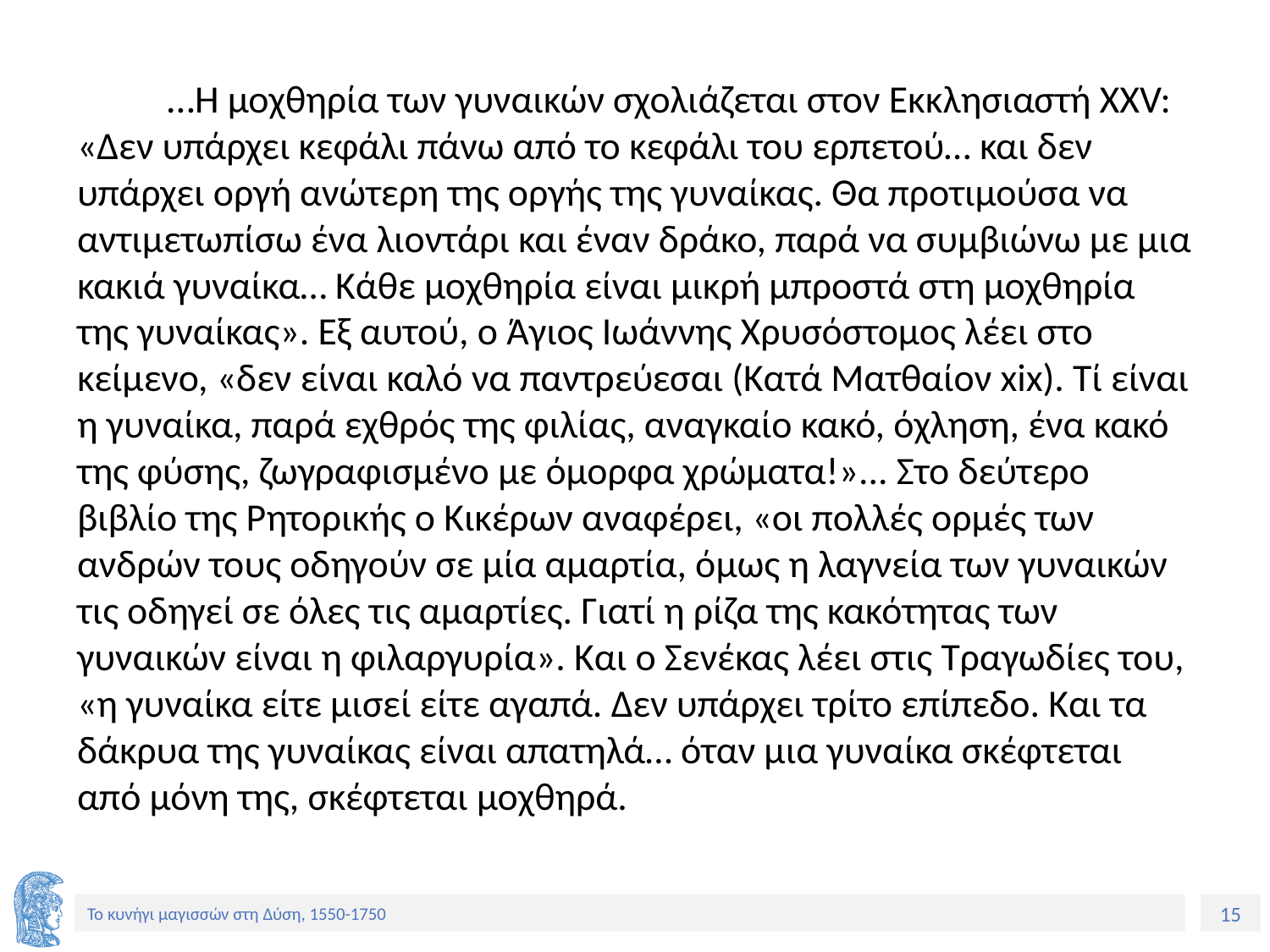

…Η μοχθηρία των γυναικών σχολιάζεται στον Εκκλησιαστή XXV: «Δεν υπάρχει κεφάλι πάνω από το κεφάλι του ερπετού… και δεν υπάρχει οργή ανώτερη της οργής της γυναίκας. Θα προτιμούσα να αντιμετωπίσω ένα λιοντάρι και έναν δράκο, παρά να συμβιώνω με μια κακιά γυναίκα… Κάθε μοχθηρία είναι μικρή μπροστά στη μοχθηρία της γυναίκας». Εξ αυτού, ο Άγιος Ιωάννης Χρυσόστομος λέει στο κείμενο, «δεν είναι καλό να παντρεύεσαι (Κατά Ματθαίον xix). Τί είναι η γυναίκα, παρά εχθρός της φιλίας, αναγκαίο κακό, όχληση, ένα κακό της φύσης, ζωγραφισμένο με όμορφα χρώματα!»... Στο δεύτερο βιβλίο της Ρητορικής ο Κικέρων αναφέρει, «οι πολλές ορμές των ανδρών τους οδηγούν σε μία αμαρτία, όμως η λαγνεία των γυναικών τις οδηγεί σε όλες τις αμαρτίες. Γιατί η ρίζα της κακότητας των γυναικών είναι η φιλαργυρία». Και ο Σενέκας λέει στις Τραγωδίες του, «η γυναίκα είτε μισεί είτε αγαπά. Δεν υπάρχει τρίτο επίπεδο. Και τα δάκρυα της γυναίκας είναι απατηλά… όταν μια γυναίκα σκέφτεται από μόνη της, σκέφτεται μοχθηρά.